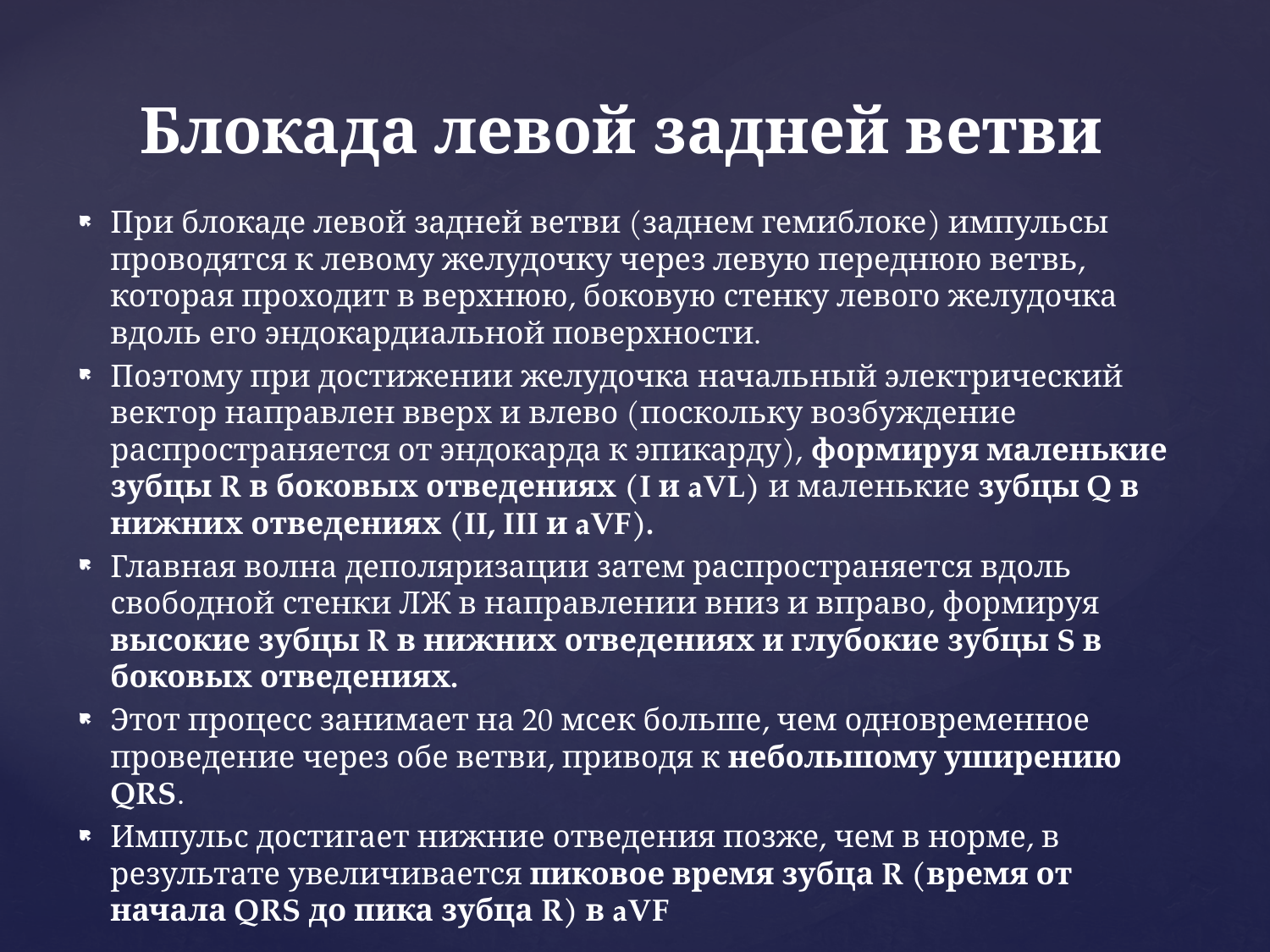

# Блокада левой задней ветви
При блокаде левой задней ветви (заднем гемиблоке) импульсы проводятся к левому желудочку через левую переднюю ветвь, которая проходит в верхнюю, боковую стенку левого желудочка вдоль его эндокардиальной поверхности.
Поэтому при достижении желудочка начальный электрический вектор направлен вверх и влево (поскольку возбуждение распространяется от эндокарда к эпикарду), формируя маленькие зубцы R в боковых отведениях (I и aVL) и маленькие зубцы Q в нижних отведениях (II, III и aVF).
Главная волна деполяризации затем распространяется вдоль свободной стенки ЛЖ в направлении вниз и вправо, формируя высокие зубцы R в нижних отведениях и глубокие зубцы S в боковых отведениях.
Этот процесс занимает на 20 мсек больше, чем одновременное проведение через обе ветви, приводя к небольшому уширению QRS.
Импульс достигает нижние отведения позже, чем в норме, в результате увеличивается пиковое время зубца R (время от начала QRS до пика зубца R) в aVF